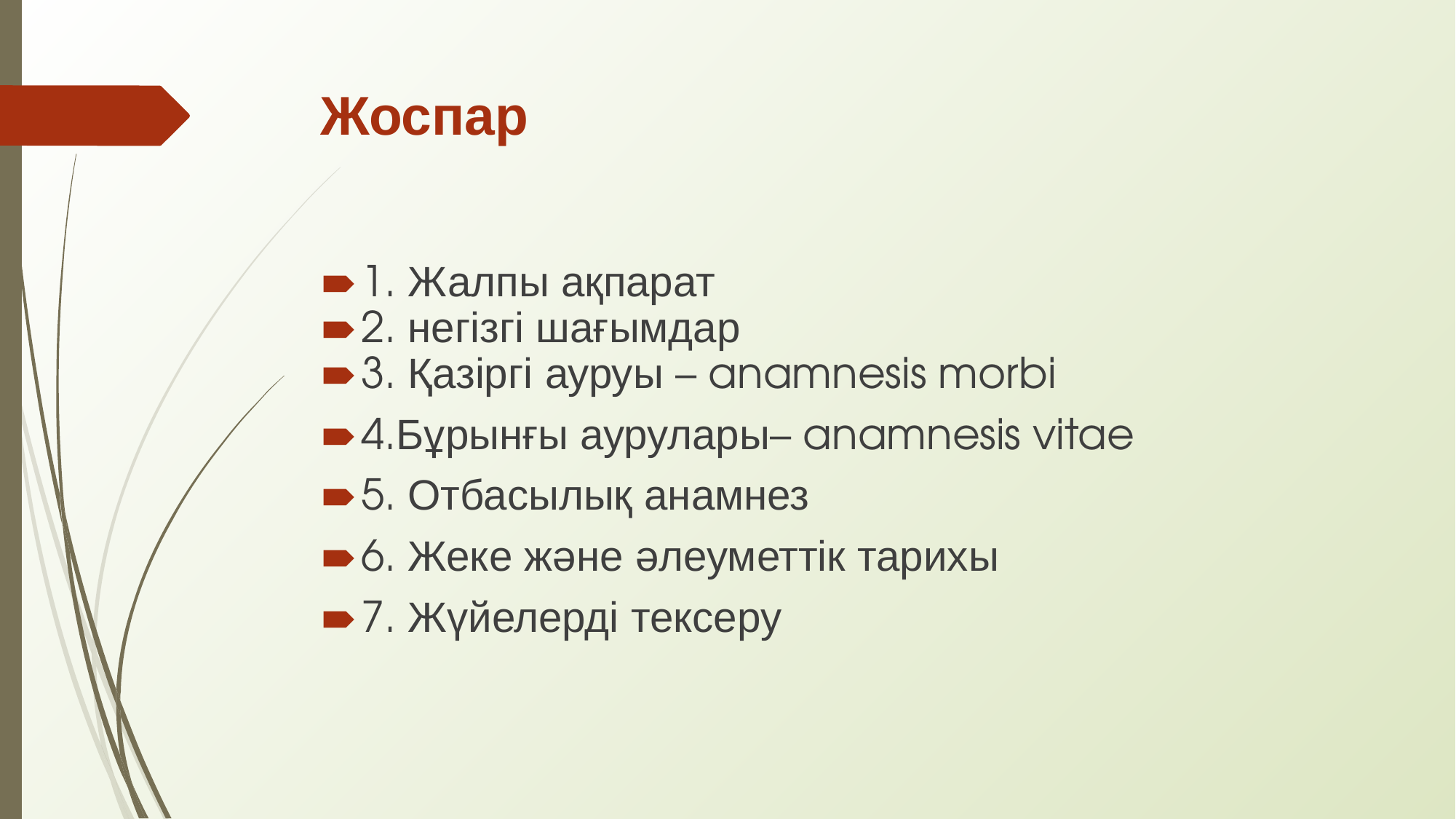

# Жоспар
1. Жалпы ақпарат
2. негізгі шағымдар
3. Қазіргі ауруы – anamnesis morbi
4.Бұрынғы аурулары– anamnesis vitae
5. Отбасылық анамнез
6. Жеке және әлеуметтік тарихы
7. Жүйелерді тексеру